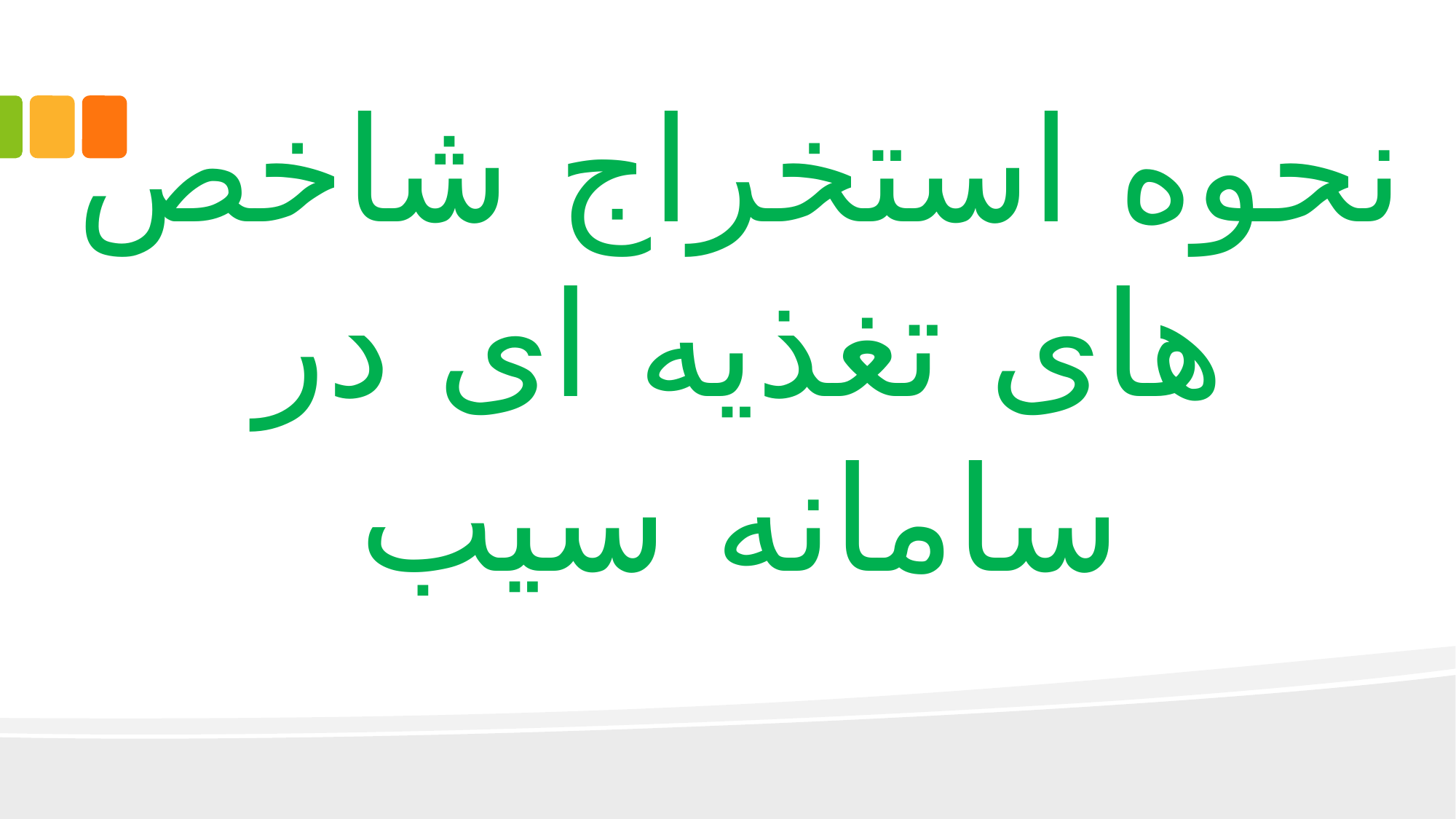

# نحوه استخراج شاخص های تغذیه ای در سامانه سیب